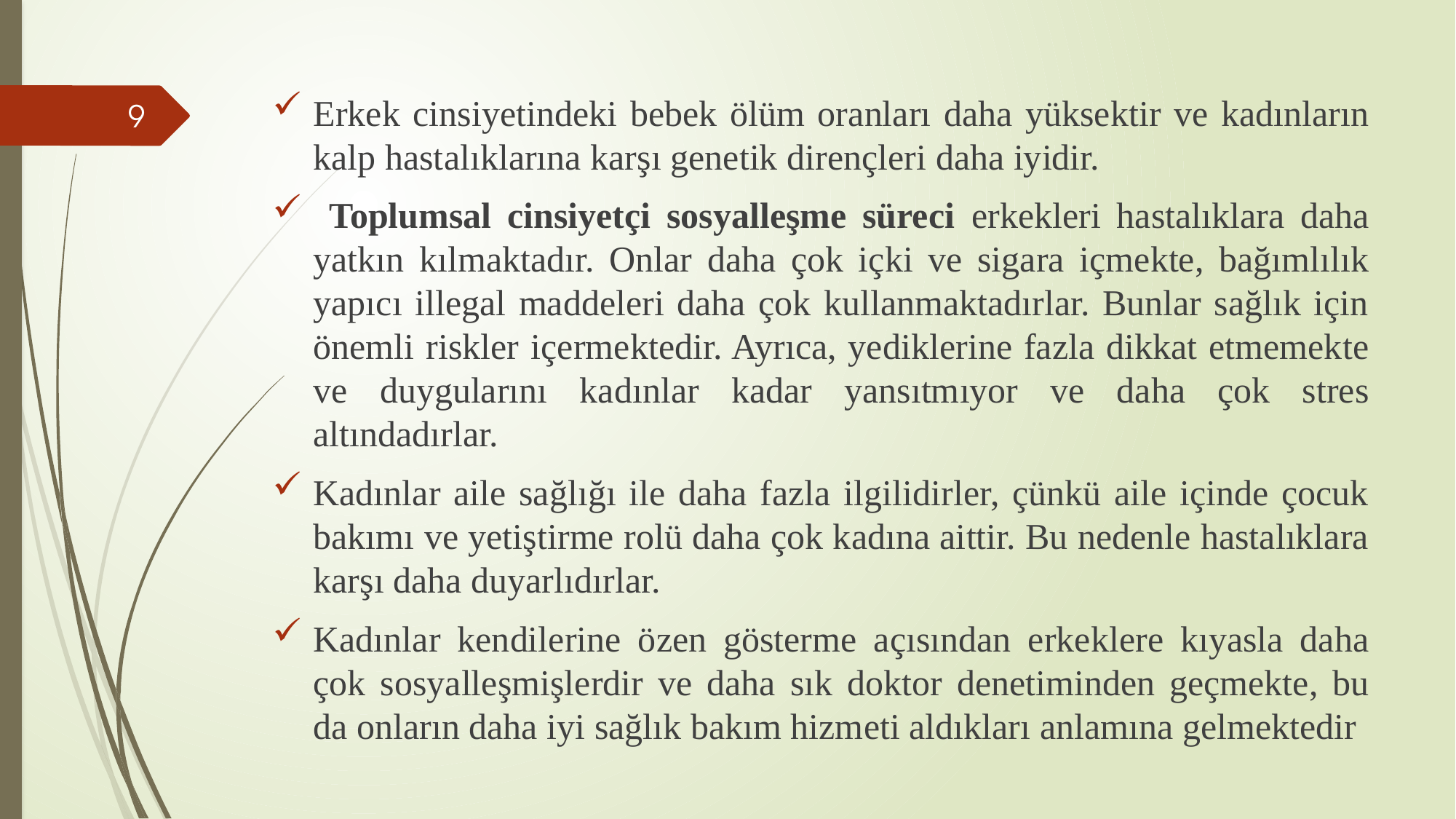

Erkek cinsiyetindeki bebek ölüm oranları daha yüksektir ve kadınların kalp hastalıklarına karşı genetik dirençleri daha iyidir.
 Toplumsal cinsiyetçi sosyalleşme süreci erkekleri hastalıklara daha yatkın kılmaktadır. Onlar daha çok içki ve sigara içmekte, bağımlılık yapıcı illegal maddeleri daha çok kullanmaktadırlar. Bunlar sağlık için önemli riskler içermektedir. Ayrıca, yediklerine fazla dikkat etmemekte ve duygularını kadınlar kadar yansıtmıyor ve daha çok stres altındadırlar.
Kadınlar aile sağlığı ile daha fazla ilgilidirler, çünkü aile içinde çocuk bakımı ve yetiştirme rolü daha çok kadına aittir. Bu nedenle hastalıklara karşı daha duyarlıdırlar.
Kadınlar kendilerine özen gösterme açısından erkeklere kıyasla daha çok sosyalleşmişlerdir ve daha sık doktor denetiminden geçmekte, bu da onların daha iyi sağlık bakım hizmeti aldıkları anlamına gelmektedir
9